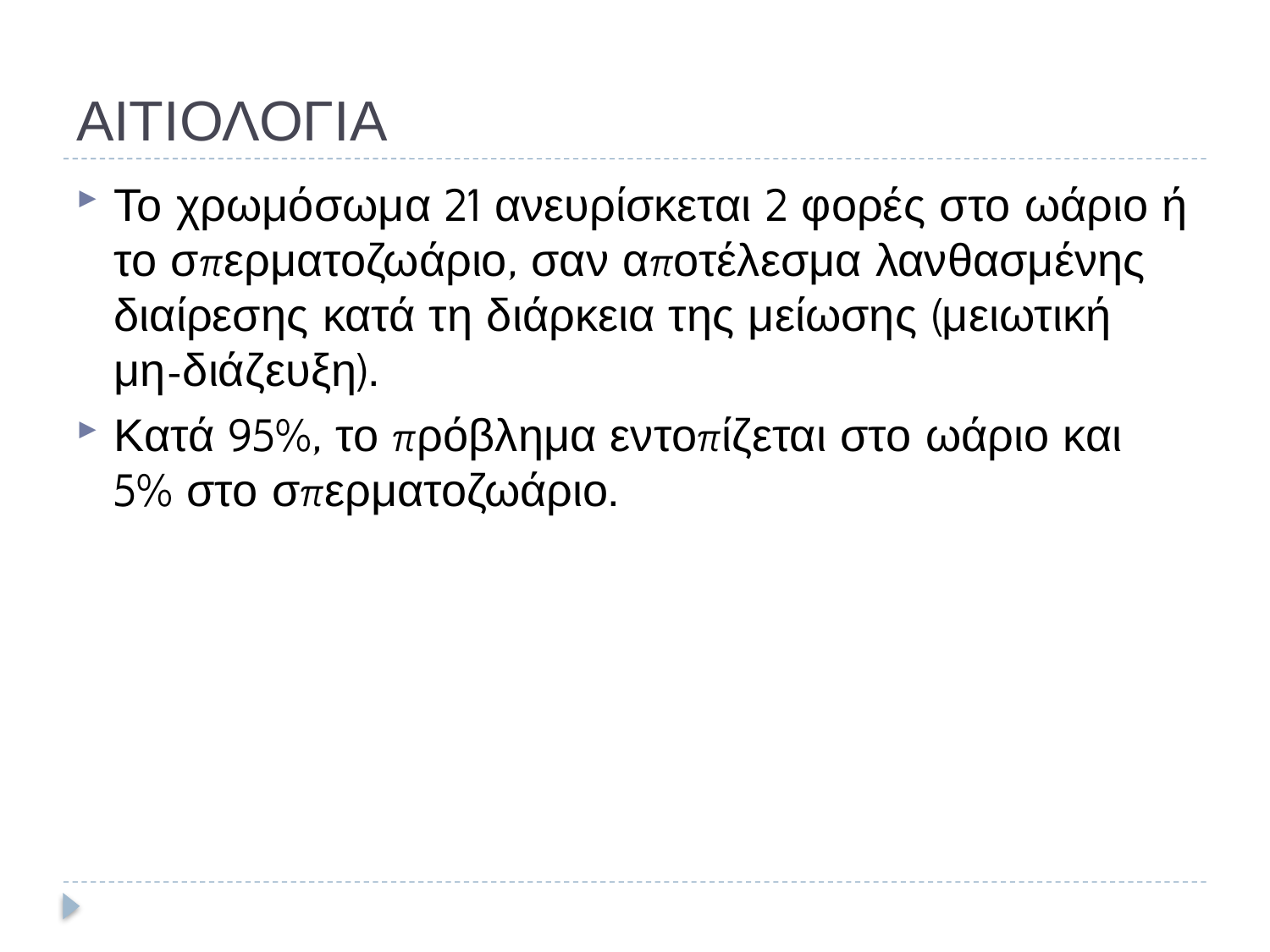

# ΑΙΤΙΟΛΟΓΙΑ
Το χρωμόσωμα 21 ανευρίσκεται 2 φορές στο ωάριο ή το σπερματοζωάριο, σαν αποτέλεσμα λανθασμένης διαίρεσης κατά τη διάρκεια της μείωσης (μειωτική μη-διάζευξη).
Κατά 95%, το πρόβλημα εντοπίζεται στο ωάριο και 5% στο σπερματοζωάριο.